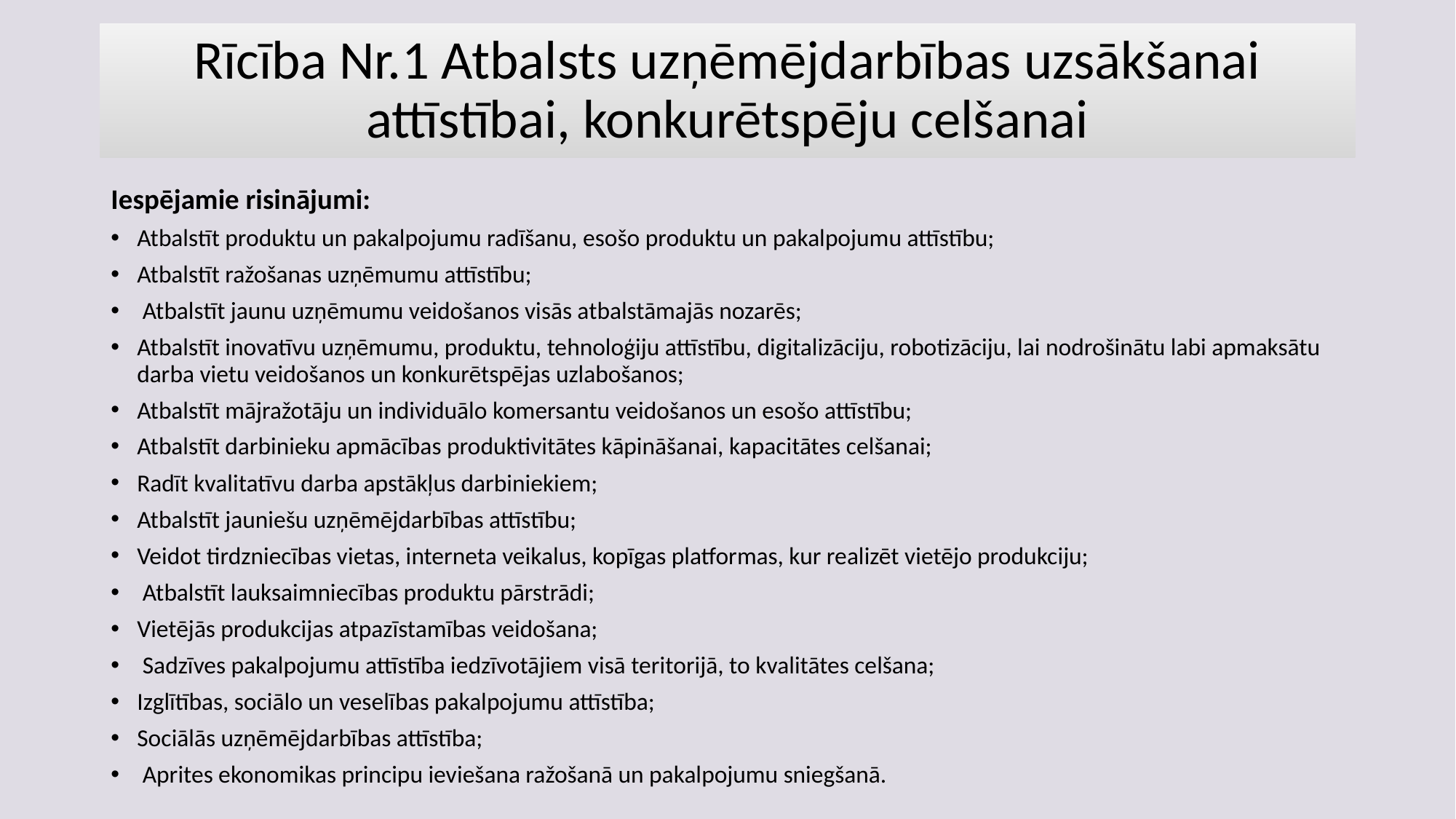

# Rīcība Nr.1 Atbalsts uzņēmējdarbības uzsākšanai attīstībai, konkurētspēju celšanai
Iespējamie risinājumi:
Atbalstīt produktu un pakalpojumu radīšanu, esošo produktu un pakalpojumu attīstību;
Atbalstīt ražošanas uzņēmumu attīstību;
 Atbalstīt jaunu uzņēmumu veidošanos visās atbalstāmajās nozarēs;
Atbalstīt inovatīvu uzņēmumu, produktu, tehnoloģiju attīstību, digitalizāciju, robotizāciju, lai nodrošinātu labi apmaksātu darba vietu veidošanos un konkurētspējas uzlabošanos;
Atbalstīt mājražotāju un individuālo komersantu veidošanos un esošo attīstību;
Atbalstīt darbinieku apmācības produktivitātes kāpināšanai, kapacitātes celšanai;
Radīt kvalitatīvu darba apstākļus darbiniekiem;
Atbalstīt jauniešu uzņēmējdarbības attīstību;
Veidot tirdzniecības vietas, interneta veikalus, kopīgas platformas, kur realizēt vietējo produkciju;
 Atbalstīt lauksaimniecības produktu pārstrādi;
Vietējās produkcijas atpazīstamības veidošana;
 Sadzīves pakalpojumu attīstība iedzīvotājiem visā teritorijā, to kvalitātes celšana;
Izglītības, sociālo un veselības pakalpojumu attīstība;
Sociālās uzņēmējdarbības attīstība;
 Aprites ekonomikas principu ieviešana ražošanā un pakalpojumu sniegšanā.